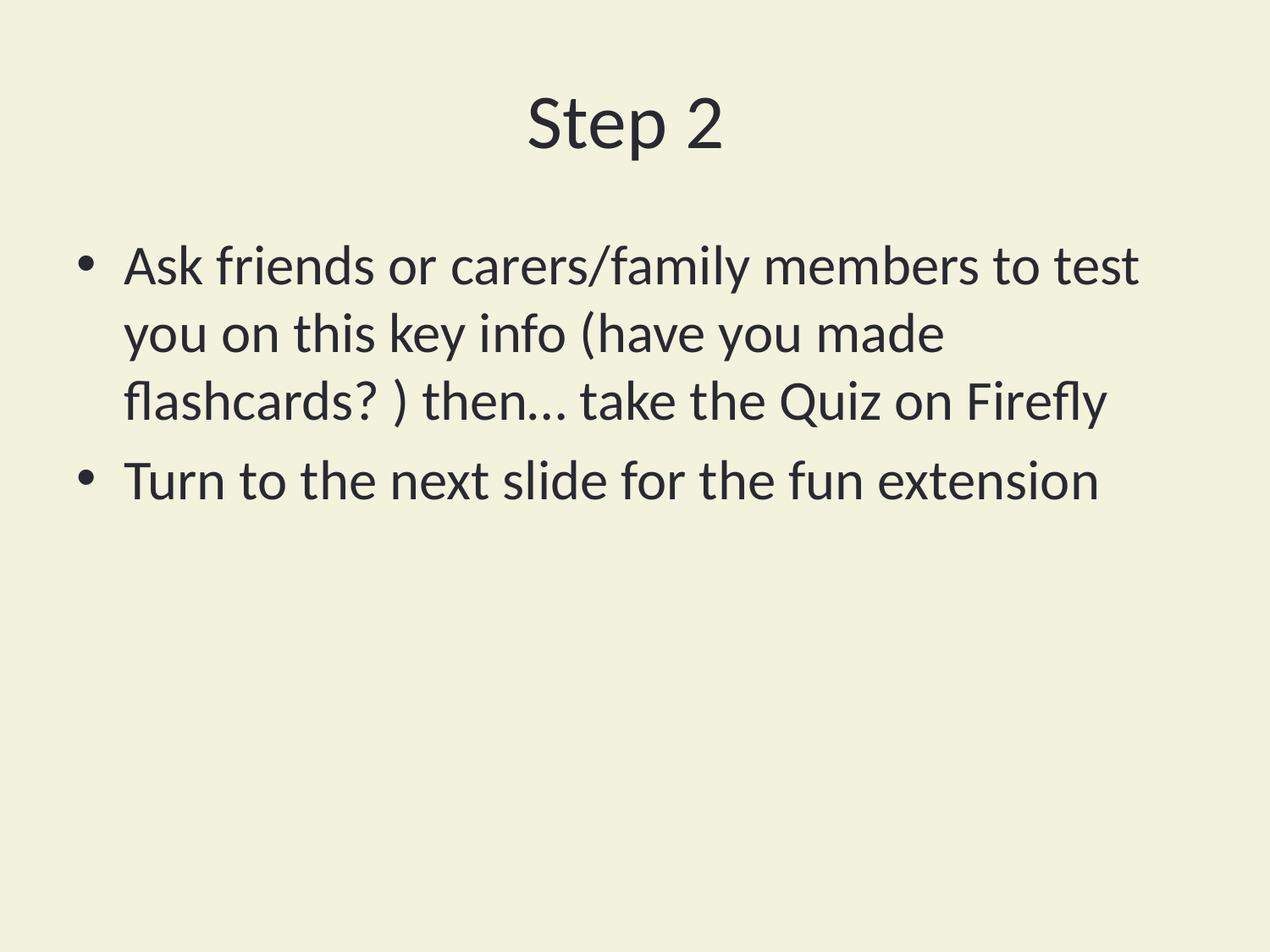

# Step 2
Ask friends or carers/family members to test you on this key info (have you made flashcards? ) then… take the Quiz on Firefly
Turn to the next slide for the fun extension